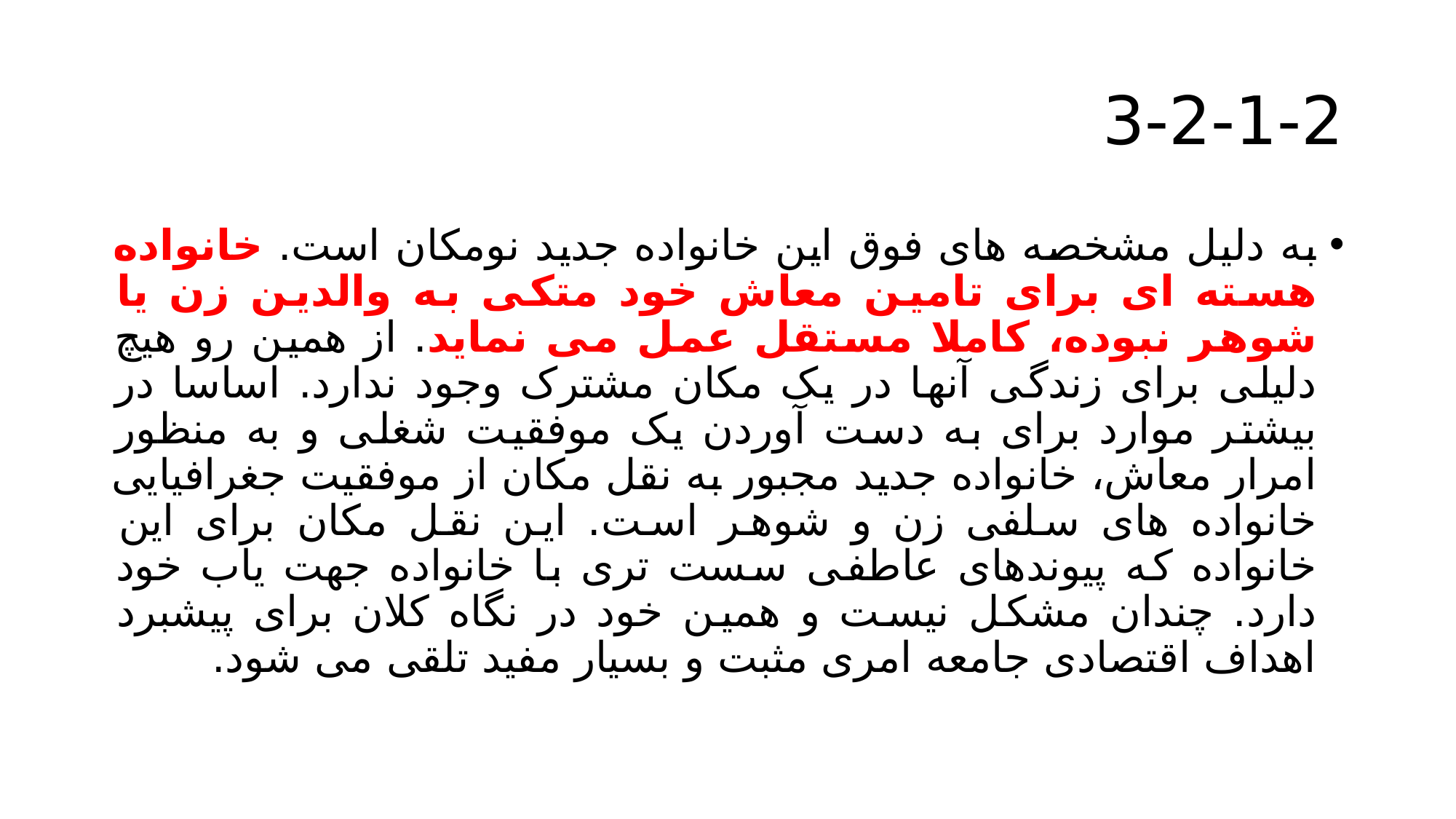

# 3-2-1-2
به دلیل مشخصه های فوق این خانواده جدید نومکان است. خانواده هسته ای برای تامین معاش خود متکی به والدین زن یا شوهر نبوده، کاملا مستقل عمل می نماید. از همین رو هیچ دلیلی برای زندگی آنها در یک مکان مشترک وجود ندارد. اساسا در بیشتر موارد برای به دست آوردن یک موفقیت شغلی و به منظور امرار معاش، خانواده جدید مجبور به نقل مکان از موفقیت جغرافیایی خانواده های سلفی زن و شوهر است. این نقل مکان برای این خانواده که پیوندهای عاطفی سست تری با خانواده جهت یاب خود دارد. چندان مشکل نیست و همین خود در نگاه کلان برای پیشبرد اهداف اقتصادی جامعه امری مثبت و بسیار مفید تلقی می شود.